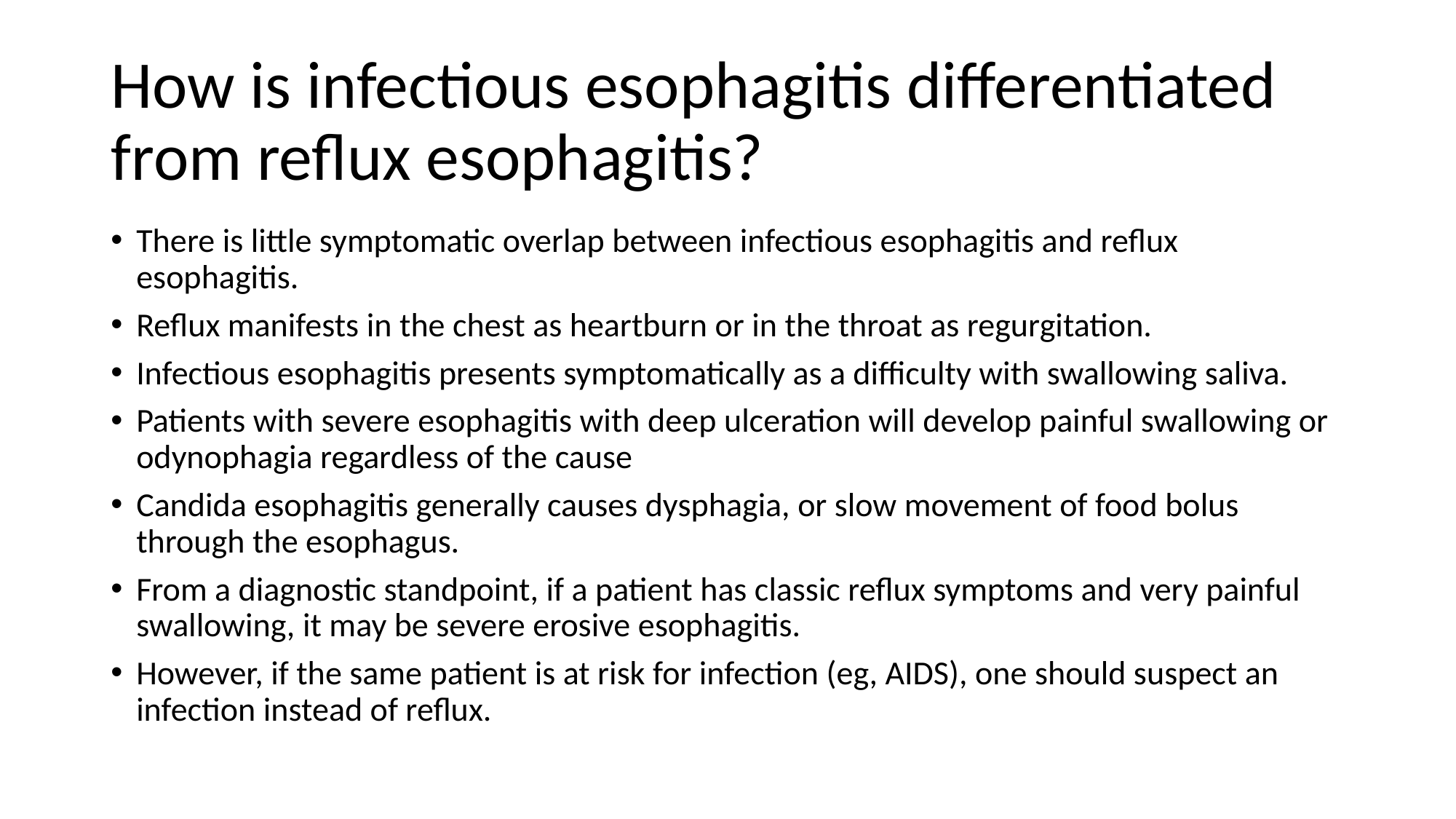

# How is infectious esophagitis differentiated from reflux esophagitis?
There is little symptomatic overlap between infectious esophagitis and reflux esophagitis.
Reflux manifests in the chest as heartburn or in the throat as regurgitation.
Infectious esophagitis presents symptomatically as a difficulty with swallowing saliva.
Patients with severe esophagitis with deep ulceration will develop painful swallowing or odynophagia regardless of the cause
Candida esophagitis generally causes dysphagia, or slow movement of food bolus through the esophagus.
From a diagnostic standpoint, if a patient has classic reflux symptoms and very painful swallowing, it may be severe erosive esophagitis.
However, if the same patient is at risk for infection (eg, AIDS), one should suspect an infection instead of reflux.